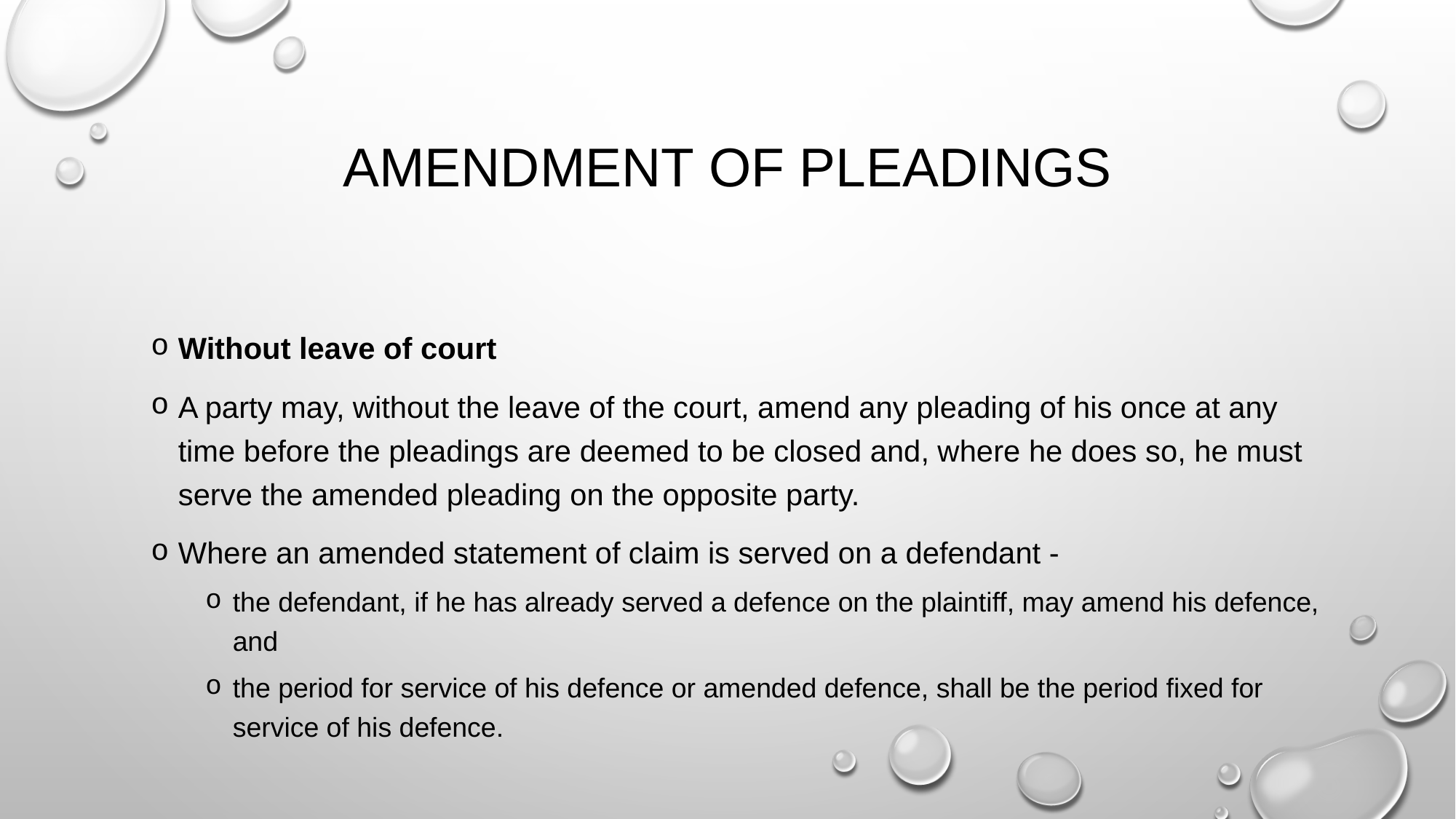

# Amendment of pleadings
Without leave of court
A party may, without the leave of the court, amend any pleading of his once at any time before the pleadings are deemed to be closed and, where he does so, he must serve the amended pleading on the opposite party.
Where an amended statement of claim is served on a defendant -
the defendant, if he has already served a defence on the plaintiff, may amend his defence, and
the period for service of his defence or amended defence, shall be the period fixed for service of his defence.